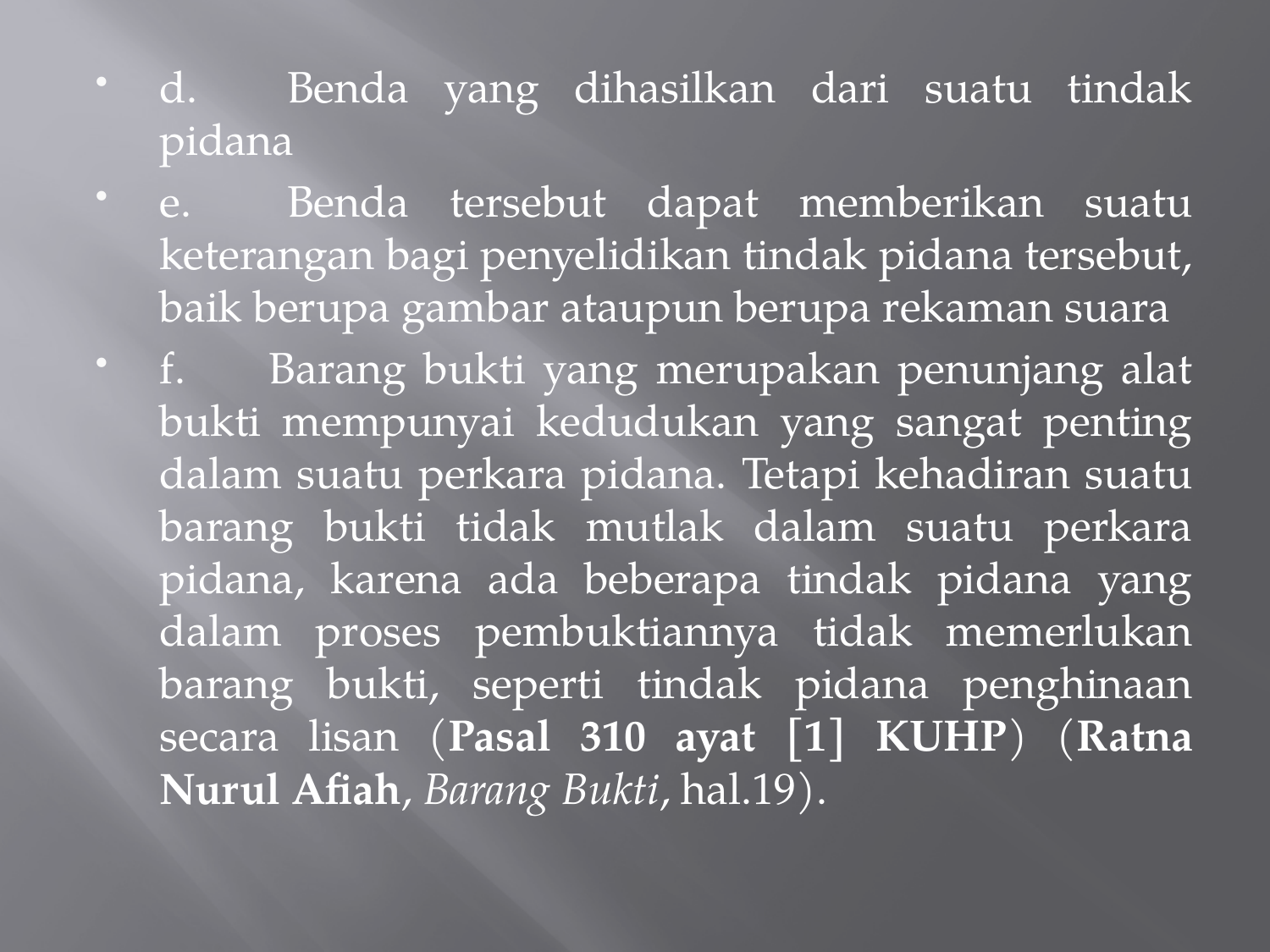

d.      Benda yang dihasilkan dari suatu tindak pidana
e.      Benda tersebut dapat memberikan suatu keterangan bagi penyelidikan tindak pidana tersebut, baik berupa gambar ataupun berupa rekaman suara
f.       Barang bukti yang merupakan penunjang alat bukti mempunyai kedudukan yang sangat penting dalam suatu perkara pidana. Tetapi kehadiran suatu barang bukti tidak mutlak dalam suatu perkara pidana, karena ada beberapa tindak pidana yang dalam proses pembuktiannya tidak memerlukan barang bukti, seperti tindak pidana penghinaan secara lisan (Pasal 310 ayat [1] KUHP) (Ratna Nurul Afiah, Barang Bukti, hal.19).